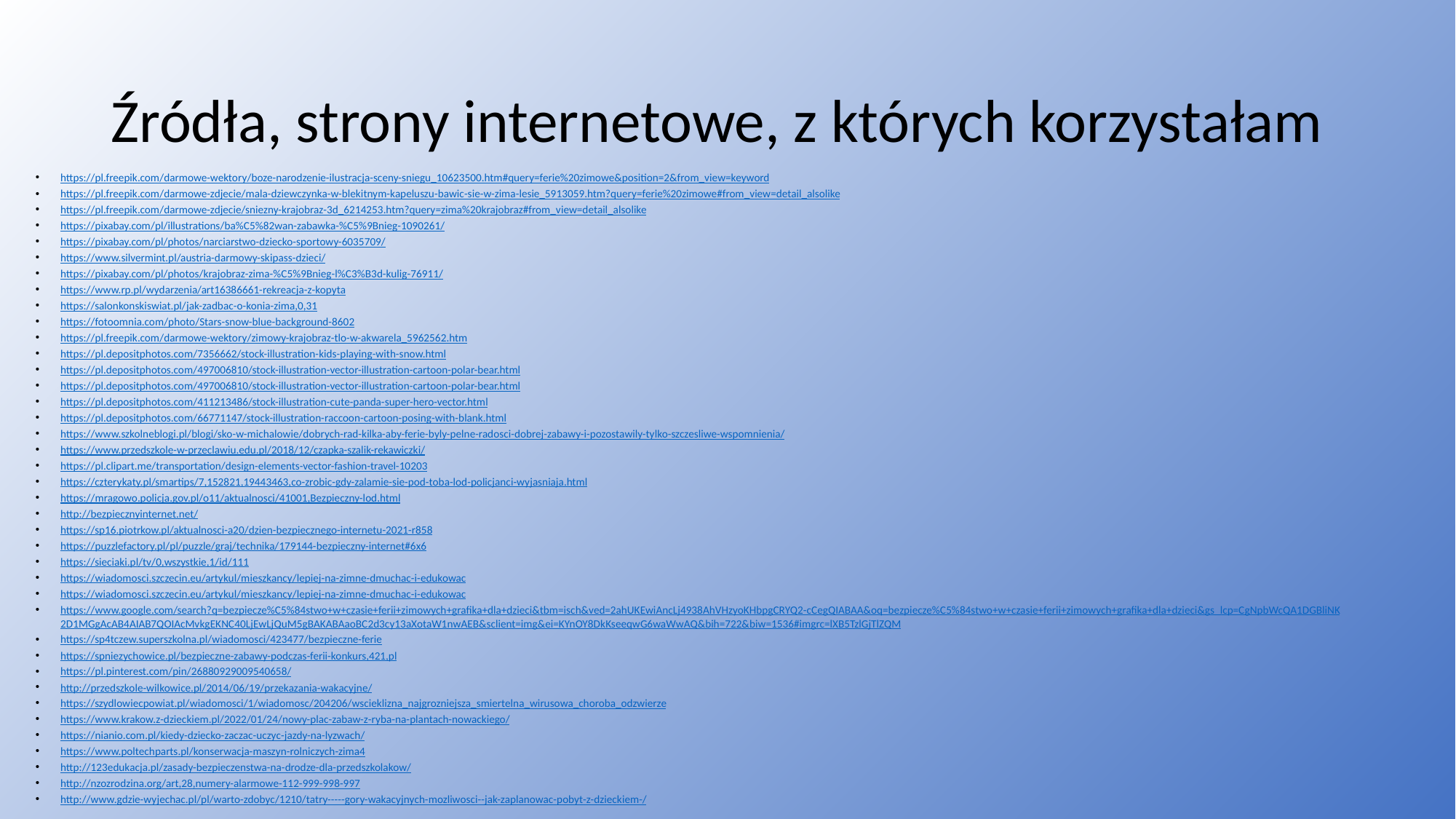

# Źródła, strony internetowe, z których korzystałam
https://pl.freepik.com/darmowe-wektory/boze-narodzenie-ilustracja-sceny-sniegu_10623500.htm#query=ferie%20zimowe&position=2&from_view=keyword
https://pl.freepik.com/darmowe-zdjecie/mala-dziewczynka-w-blekitnym-kapeluszu-bawic-sie-w-zima-lesie_5913059.htm?query=ferie%20zimowe#from_view=detail_alsolike
https://pl.freepik.com/darmowe-zdjecie/sniezny-krajobraz-3d_6214253.htm?query=zima%20krajobraz#from_view=detail_alsolike
https://pixabay.com/pl/illustrations/ba%C5%82wan-zabawka-%C5%9Bnieg-1090261/
https://pixabay.com/pl/photos/narciarstwo-dziecko-sportowy-6035709/
https://www.silvermint.pl/austria-darmowy-skipass-dzieci/
https://pixabay.com/pl/photos/krajobraz-zima-%C5%9Bnieg-l%C3%B3d-kulig-76911/
https://www.rp.pl/wydarzenia/art16386661-rekreacja-z-kopyta
https://salonkonskiswiat.pl/jak-zadbac-o-konia-zima,0,31
https://fotoomnia.com/photo/Stars-snow-blue-background-8602
https://pl.freepik.com/darmowe-wektory/zimowy-krajobraz-tlo-w-akwarela_5962562.htm
https://pl.depositphotos.com/7356662/stock-illustration-kids-playing-with-snow.html
https://pl.depositphotos.com/497006810/stock-illustration-vector-illustration-cartoon-polar-bear.html
https://pl.depositphotos.com/497006810/stock-illustration-vector-illustration-cartoon-polar-bear.html
https://pl.depositphotos.com/411213486/stock-illustration-cute-panda-super-hero-vector.html
https://pl.depositphotos.com/66771147/stock-illustration-raccoon-cartoon-posing-with-blank.html
https://www.szkolneblogi.pl/blogi/sko-w-michalowie/dobrych-rad-kilka-aby-ferie-byly-pelne-radosci-dobrej-zabawy-i-pozostawily-tylko-szczesliwe-wspomnienia/
https://www.przedszkole-w-przeclawiu.edu.pl/2018/12/czapka-szalik-rekawiczki/
https://pl.clipart.me/transportation/design-elements-vector-fashion-travel-10203
https://czterykaty.pl/smartips/7,152821,19443463,co-zrobic-gdy-zalamie-sie-pod-toba-lod-policjanci-wyjasniaja.html
https://mragowo.policja.gov.pl/o11/aktualnosci/41001,Bezpieczny-lod.html
http://bezpiecznyinternet.net/
https://sp16.piotrkow.pl/aktualnosci-a20/dzien-bezpiecznego-internetu-2021-r858
https://puzzlefactory.pl/pl/puzzle/graj/technika/179144-bezpieczny-internet#6x6
https://sieciaki.pl/tv/0,wszystkie,1/id/111
https://wiadomosci.szczecin.eu/artykul/mieszkancy/lepiej-na-zimne-dmuchac-i-edukowac
https://wiadomosci.szczecin.eu/artykul/mieszkancy/lepiej-na-zimne-dmuchac-i-edukowac
https://www.google.com/search?q=bezpiecze%C5%84stwo+w+czasie+ferii+zimowych+grafika+dla+dzieci&tbm=isch&ved=2ahUKEwiAncLj4938AhVHzyoKHbpgCRYQ2-cCegQIABAA&oq=bezpiecze%C5%84stwo+w+czasie+ferii+zimowych+grafika+dla+dzieci&gs_lcp=CgNpbWcQA1DGBliNK2D1MGgAcAB4AIAB7QOIAcMvkgEKNC40LjEwLjQuM5gBAKABAaoBC2d3cy13aXotaW1nwAEB&sclient=img&ei=KYnOY8DkKseeqwG6waWwAQ&bih=722&biw=1536#imgrc=lXB5TzlGjTlZQM
https://sp4tczew.superszkolna.pl/wiadomosci/423477/bezpieczne-ferie
https://spniezychowice.pl/bezpieczne-zabawy-podczas-ferii-konkurs,421,pl
https://pl.pinterest.com/pin/26880929009540658/
http://przedszkole-wilkowice.pl/2014/06/19/przekazania-wakacyjne/
https://szydlowiecpowiat.pl/wiadomosci/1/wiadomosc/204206/wscieklizna_najgrozniejsza_smiertelna_wirusowa_choroba_odzwierze
https://www.krakow.z-dzieckiem.pl/2022/01/24/nowy-plac-zabaw-z-ryba-na-plantach-nowackiego/
https://nianio.com.pl/kiedy-dziecko-zaczac-uczyc-jazdy-na-lyzwach/
https://www.poltechparts.pl/konserwacja-maszyn-rolniczych-zima4
http://123edukacja.pl/zasady-bezpieczenstwa-na-drodze-dla-przedszkolakow/
http://nzozrodzina.org/art,28,numery-alarmowe-112-999-998-997
http://www.gdzie-wyjechac.pl/pl/warto-zdobyc/1210/tatry-----gory-wakacyjnych-mozliwosci--jak-zaplanowac-pobyt-z-dzieckiem-/